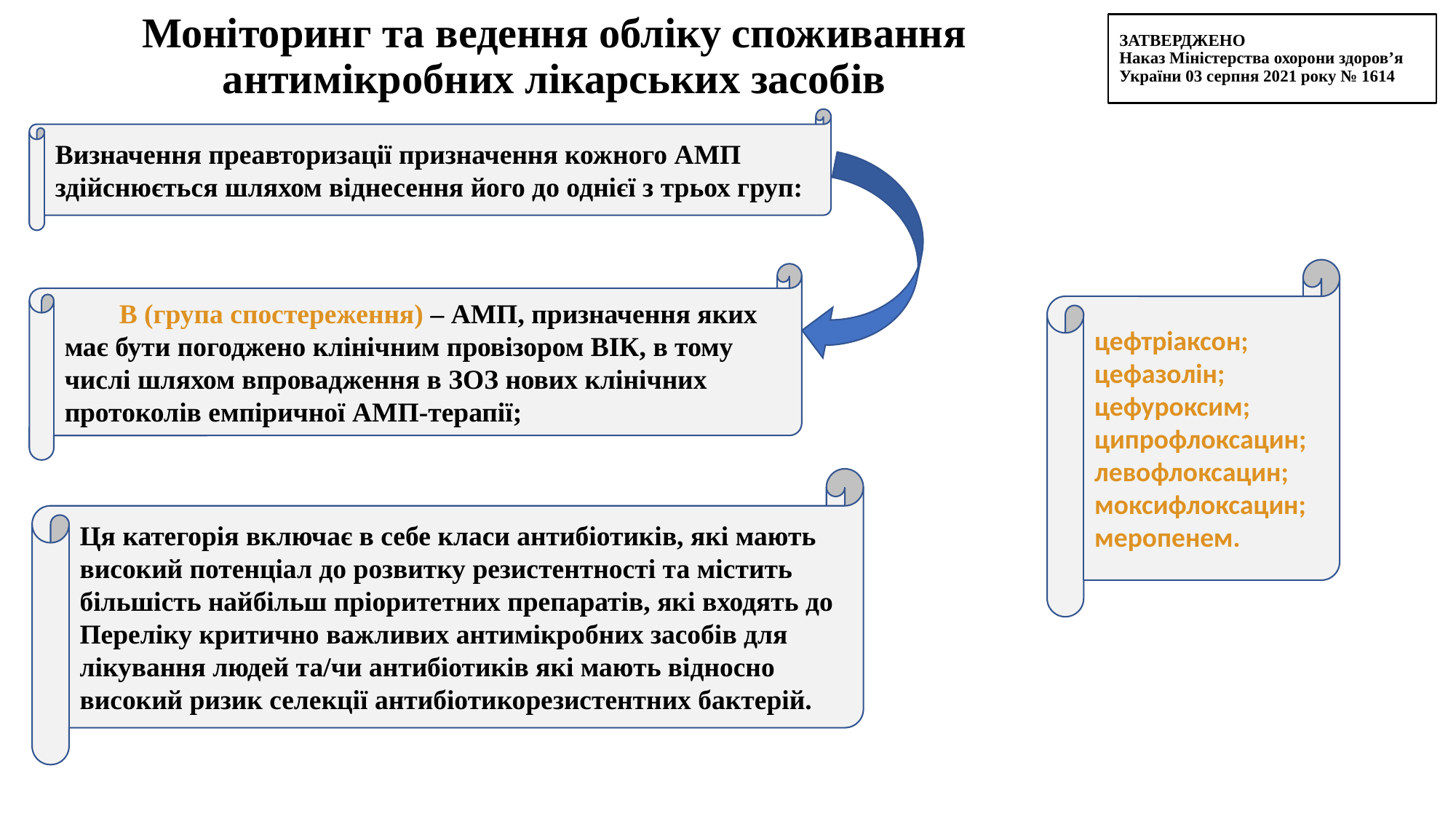

ЗАТВЕРДЖЕНО
Наказ Міністерства охорони здоров’я України 03 серпня 2021 року № 1614
# Моніторинг та ведення обліку споживання антимікробних лікарських засобів
Визначення преавторизації призначення кожного АМП здійснюється шляхом віднесення його до однієї з трьох груп:

цефтріаксон;
цефазолін;
цефуроксим;
ципрофлоксацин;
левофлоксацин;
моксифлоксацин;
меропенем.
B (група спостереження) – АМП, призначення яких має бути погоджено клінічним провізором ВІК, в тому числі шляхом впровадження в ЗОЗ нових клінічних протоколів емпіричної АМП-терапії;
Ця категорія включає в себе класи антибіотиків, які мають високий потенціал до розвитку резистентності та містить більшість найбільш пріоритетних препаратів, які входять до Переліку критично важливих антимікробних засобів для лікування людей та/чи антибіотиків які мають відносно високий ризик селекції антибіотикорезистентних бактерій.